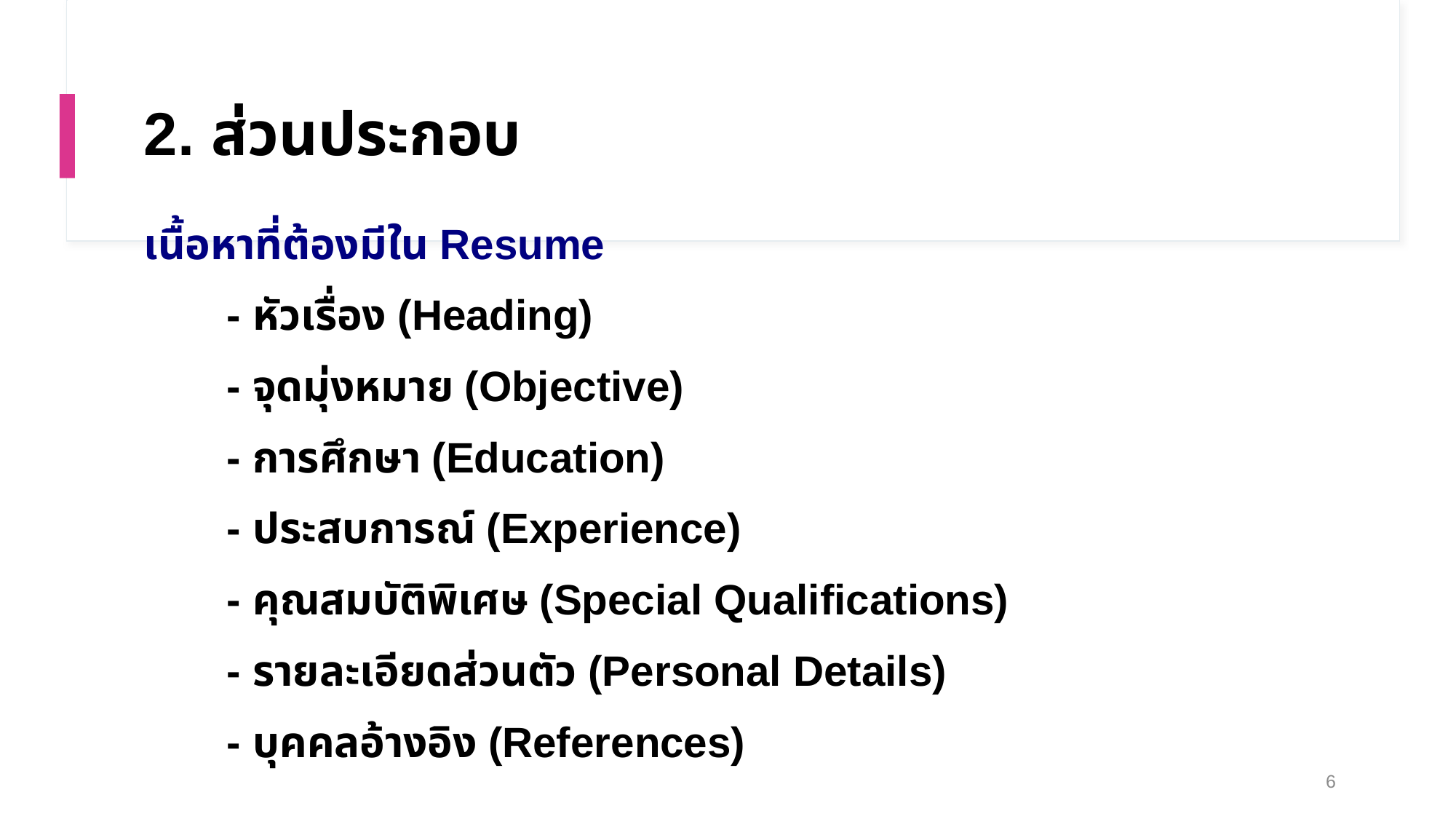

# 2. ส่วนประกอบ
เนื้อหาที่ต้องมีใน Resume
       - หัวเรื่อง (Heading)
       - จุดมุ่งหมาย (Objective)
       - การศึกษา (Education)
       - ประสบการณ์ (Experience)
       - คุณสมบัติพิเศษ (Special Qualifications)
       - รายละเอียดส่วนตัว (Personal Details)
       - บุคคลอ้างอิง (References)
6